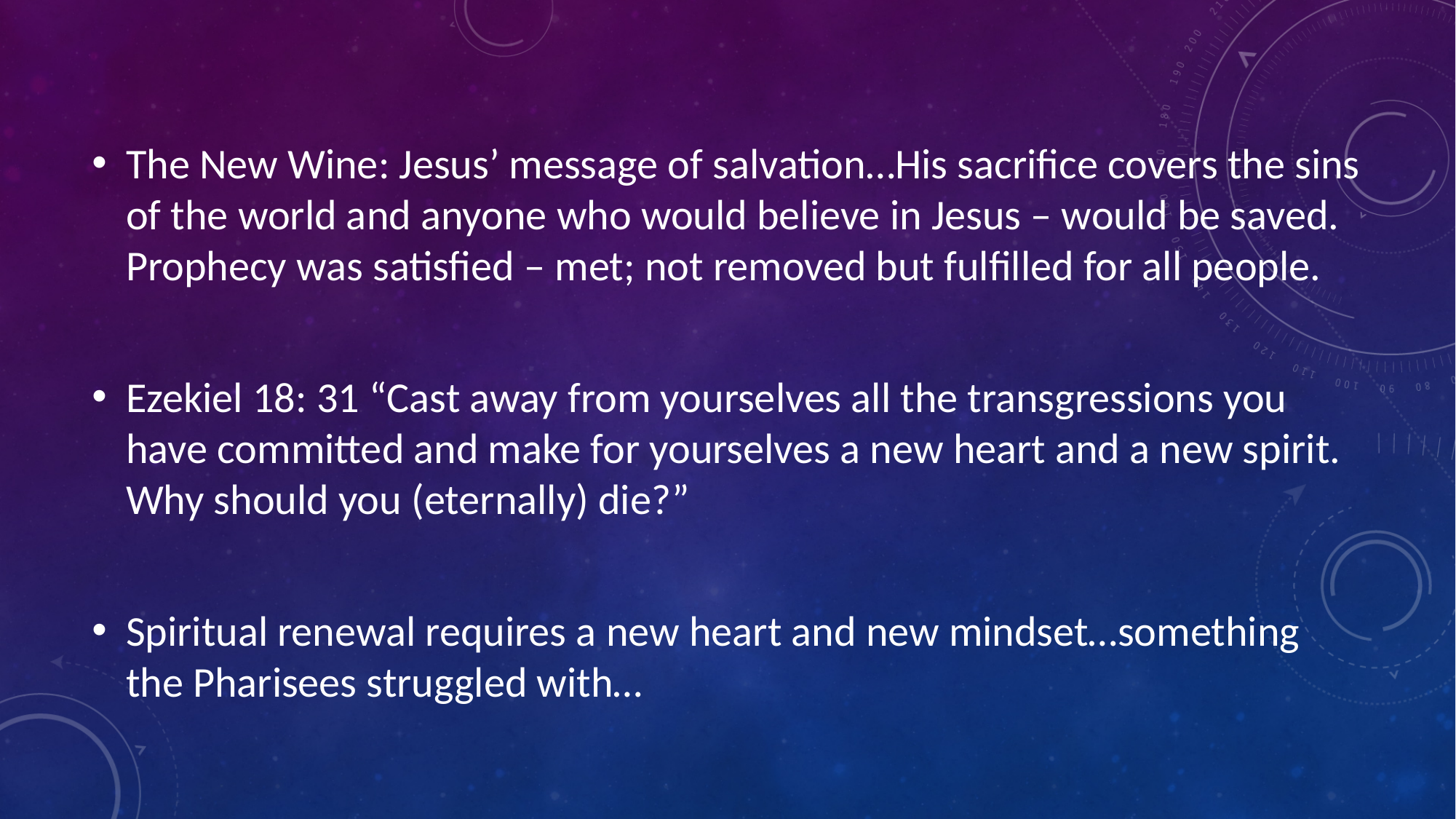

The New Wine: Jesus’ message of salvation…His sacrifice covers the sins of the world and anyone who would believe in Jesus – would be saved. Prophecy was satisfied – met; not removed but fulfilled for all people.

Ezekiel 18: 31 “Cast away from yourselves all the transgressions you have committed and make for yourselves a new heart and a new spirit. Why should you (eternally) die?”

Spiritual renewal requires a new heart and new mindset…something the Pharisees struggled with…